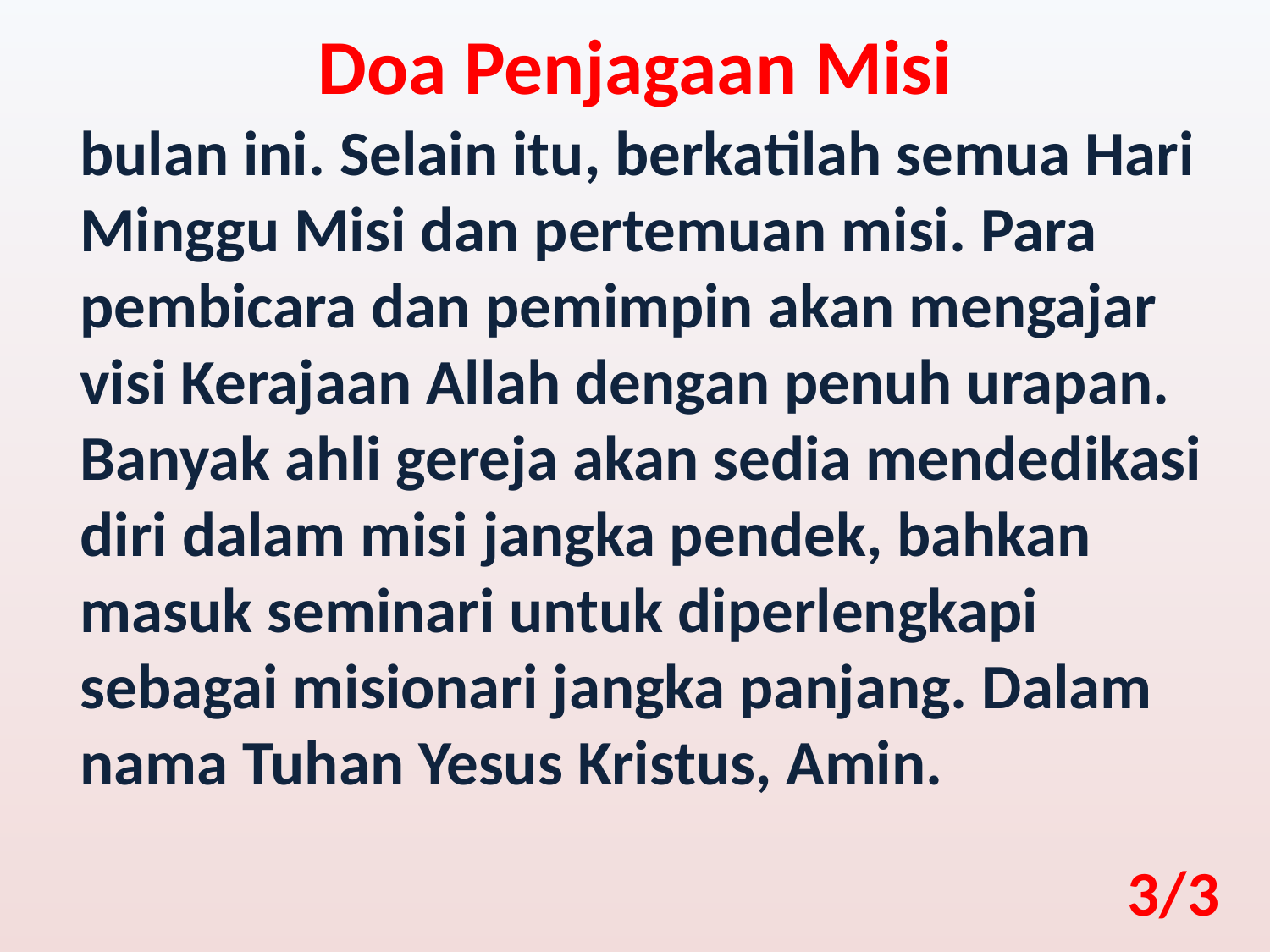

Doa Penjagaan Misi
bulan ini. Selain itu, berkatilah semua Hari Minggu Misi dan pertemuan misi. Para pembicara dan pemimpin akan mengajar visi Kerajaan Allah dengan penuh urapan. Banyak ahli gereja akan sedia mendedikasi diri dalam misi jangka pendek, bahkan masuk seminari untuk diperlengkapi sebagai misionari jangka panjang. Dalam nama Tuhan Yesus Kristus, Amin.
3/3